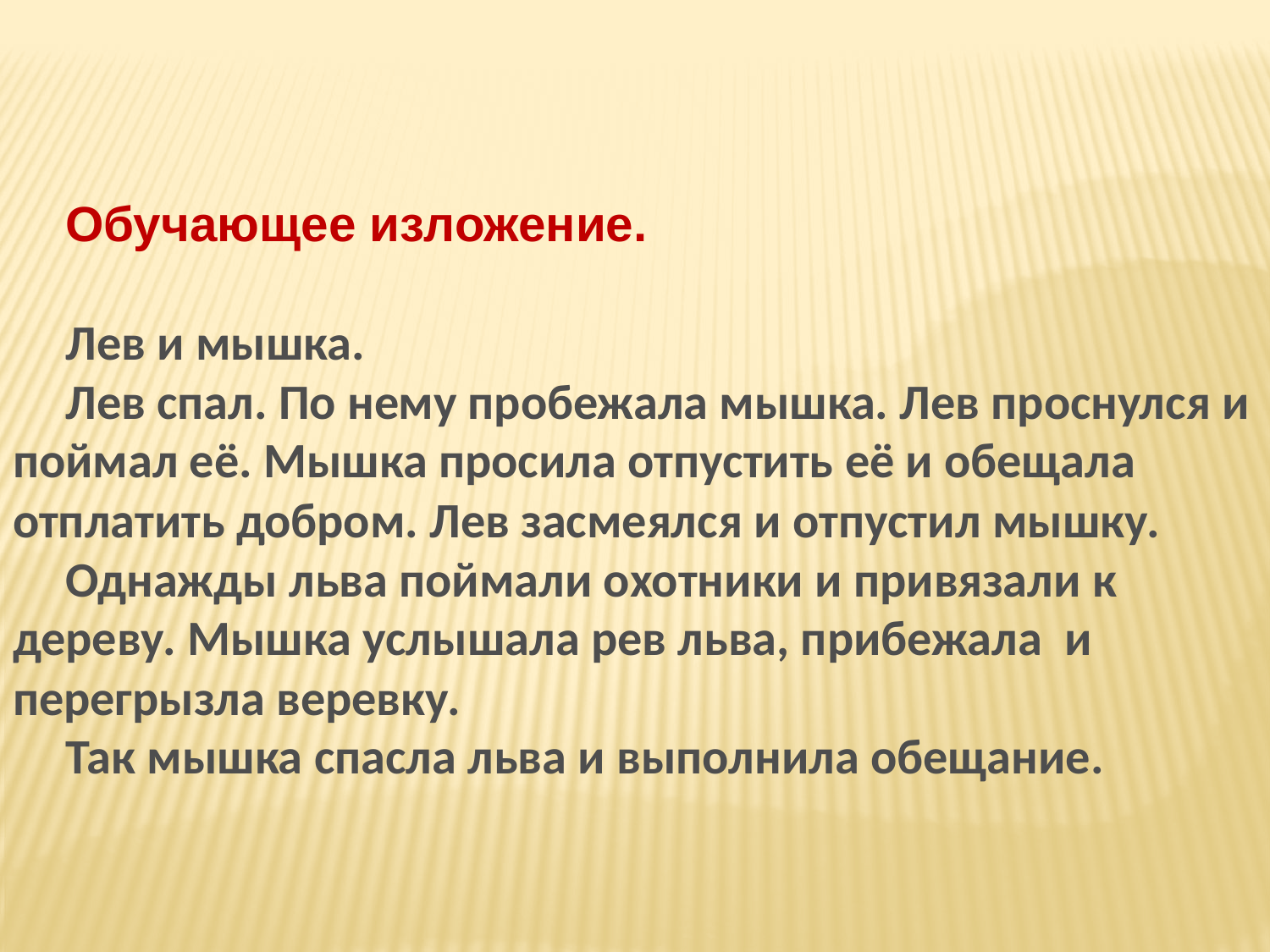

Обучающее изложение.

Лев и мышка.
Лев спал. По нему пробежала мышка. Лев проснулся и поймал её. Мышка просила отпустить её и обещала отплатить добром. Лев засмеялся и отпустил мышку.
Однажды льва поймали охотники и привязали к дереву. Мышка услышала рев льва, прибежала  и перегрызла веревку.
Так мышка спасла льва и выполнила обещание.